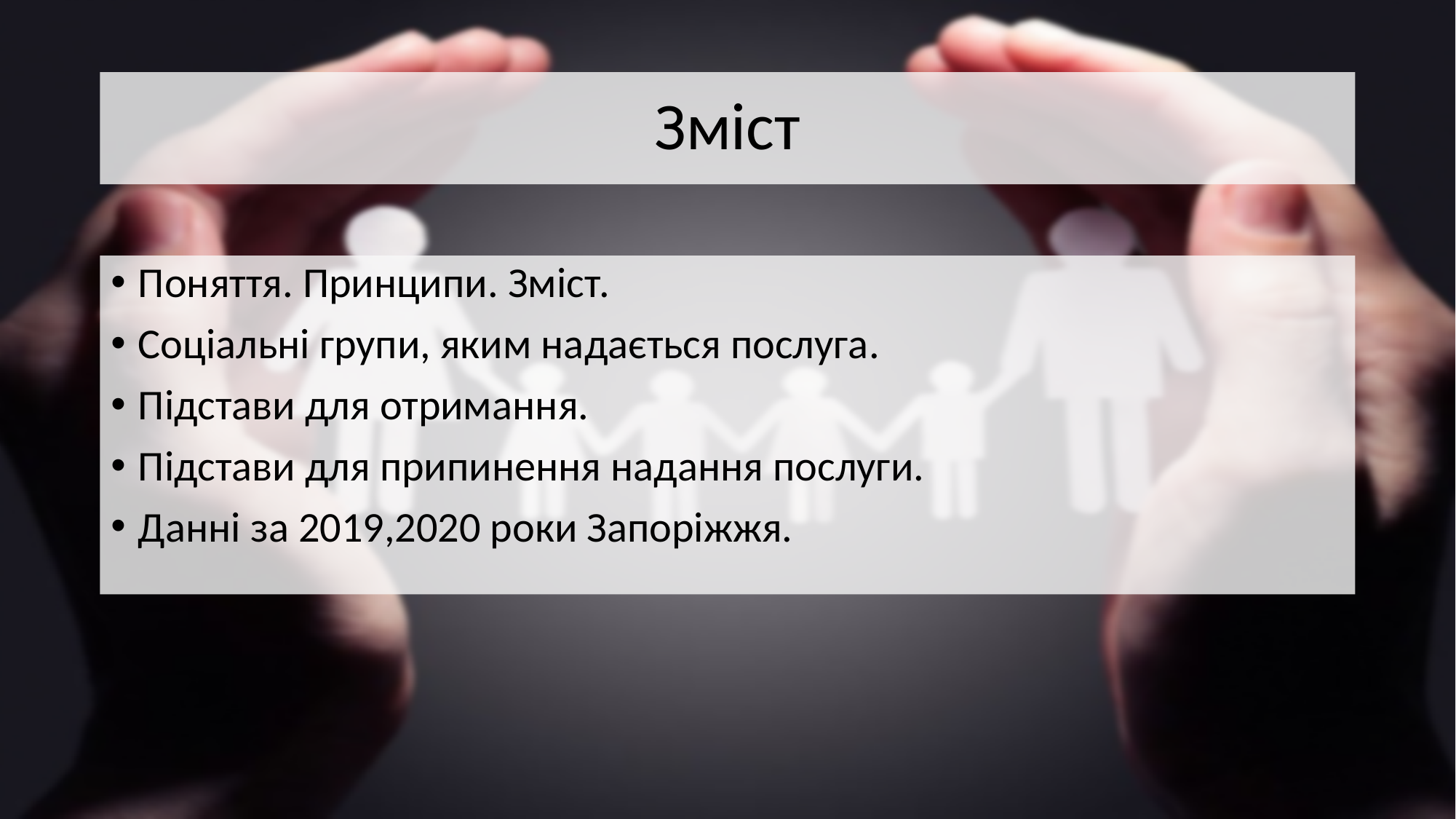

# Зміст
Поняття. Принципи. Зміст.
Соціальні групи, яким надається послуга.
Підстави для отримання.
Підстави для припинення надання послуги.
Данні за 2019,2020 роки Запоріжжя.